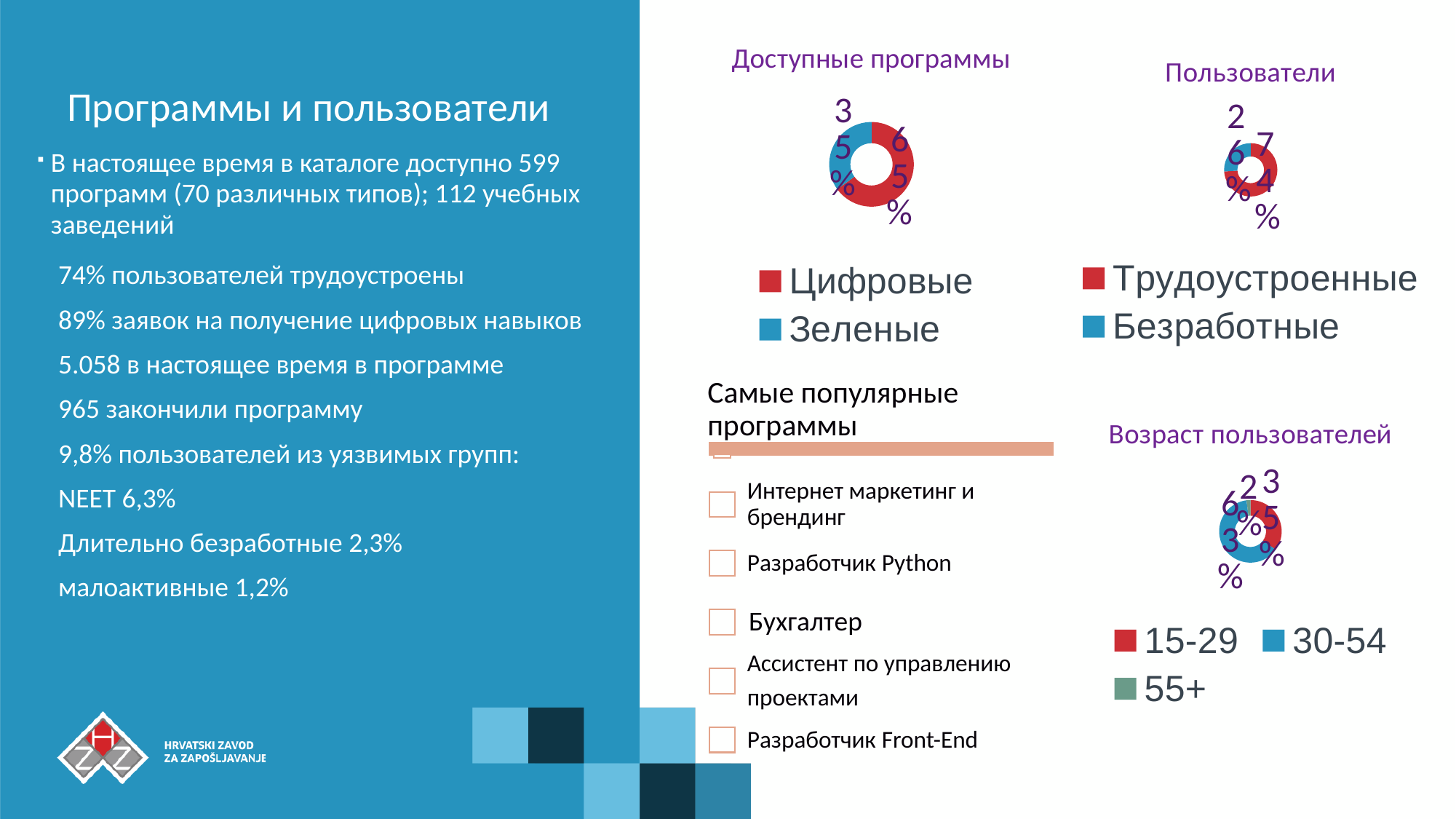

### Chart: Доступные программы

| Category | Available programmes |
|---|---|
| Цифровые  | 0.65 |
| Зеленые | 0.35 |

### Chart: Пользователи

| Category | Users |
|---|---|
| Трудоустроенные | 0.74 |
| Безработные | 0.26 |
# Программы и пользователи
В настоящее время в каталоге доступно 599 программ (70 различных типов); 112 учебных заведений

74% пользователей трудоустроены
89% заявок на получение цифровых навыков
5.058 в настоящее время в программе
965 закончили программу
9,8% пользователей из уязвимых групп:
NEET 6,3%
Длительно безработные 2,3%
малоактивные 1,2%
Самые популярные программы
Интернет маркетинг и брендинг
Разработчик Python
Бухгалтер
Ассистент по управлению
проектами
Разработчик Front-End

### Chart:

| Category | Возраст пользователей |
|---|---|
| 15-29 | 0.35 |
| 30-54 | 0.63 |
| 55+ | 0.02 |